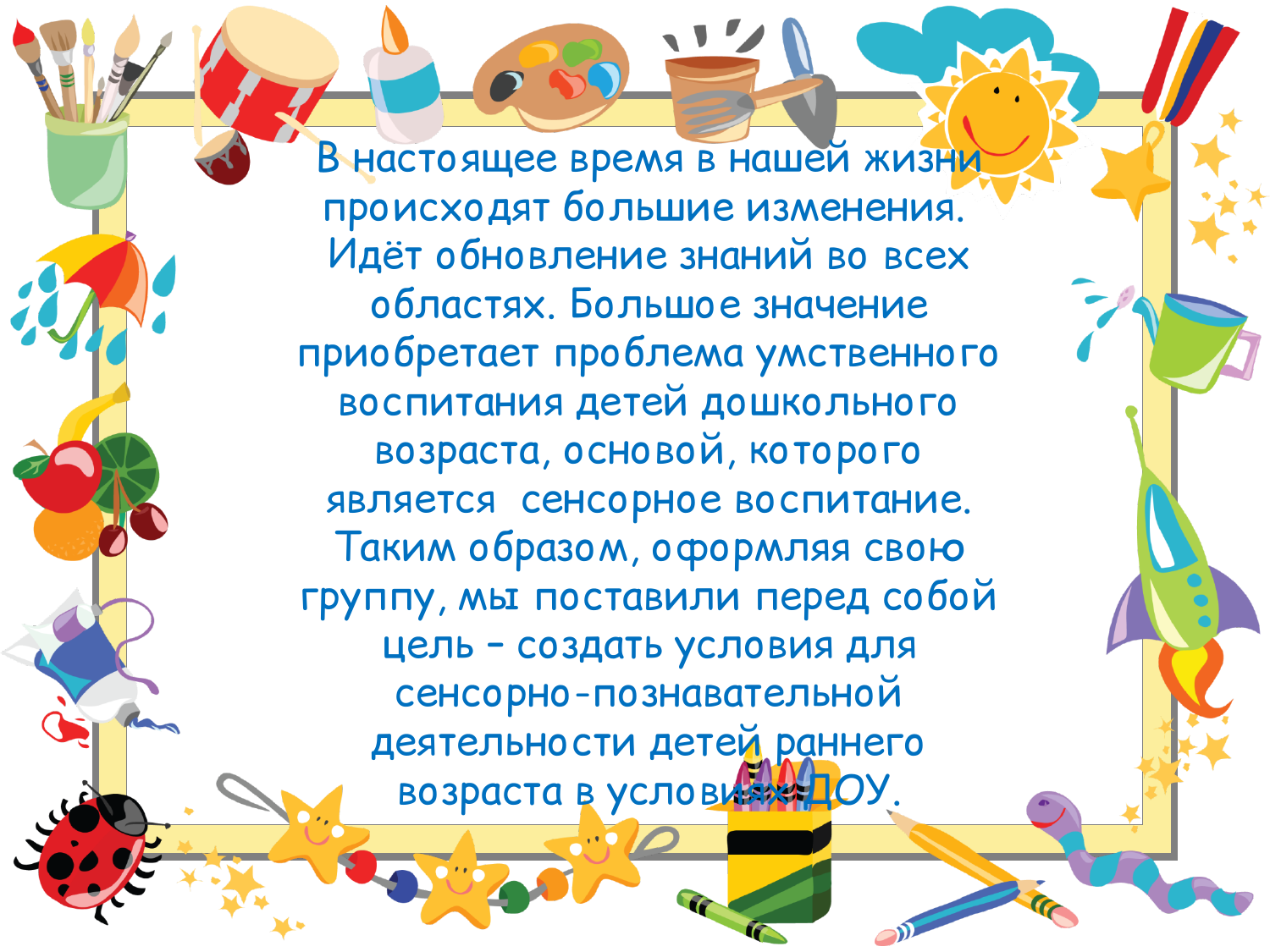

# В настоящее время в нашей жизни происходят большие изменения. Идёт обновление знаний во всех областях. Большое значение приобретает проблема умственного воспитания детей дошкольного возраста, основой, которого является  сенсорное воспитание. Таким образом, оформляя свою группу, мы поставили перед собой цель – создать условия для сенсорно-познавательной деятельности детей раннего возраста в условиях ДОУ.